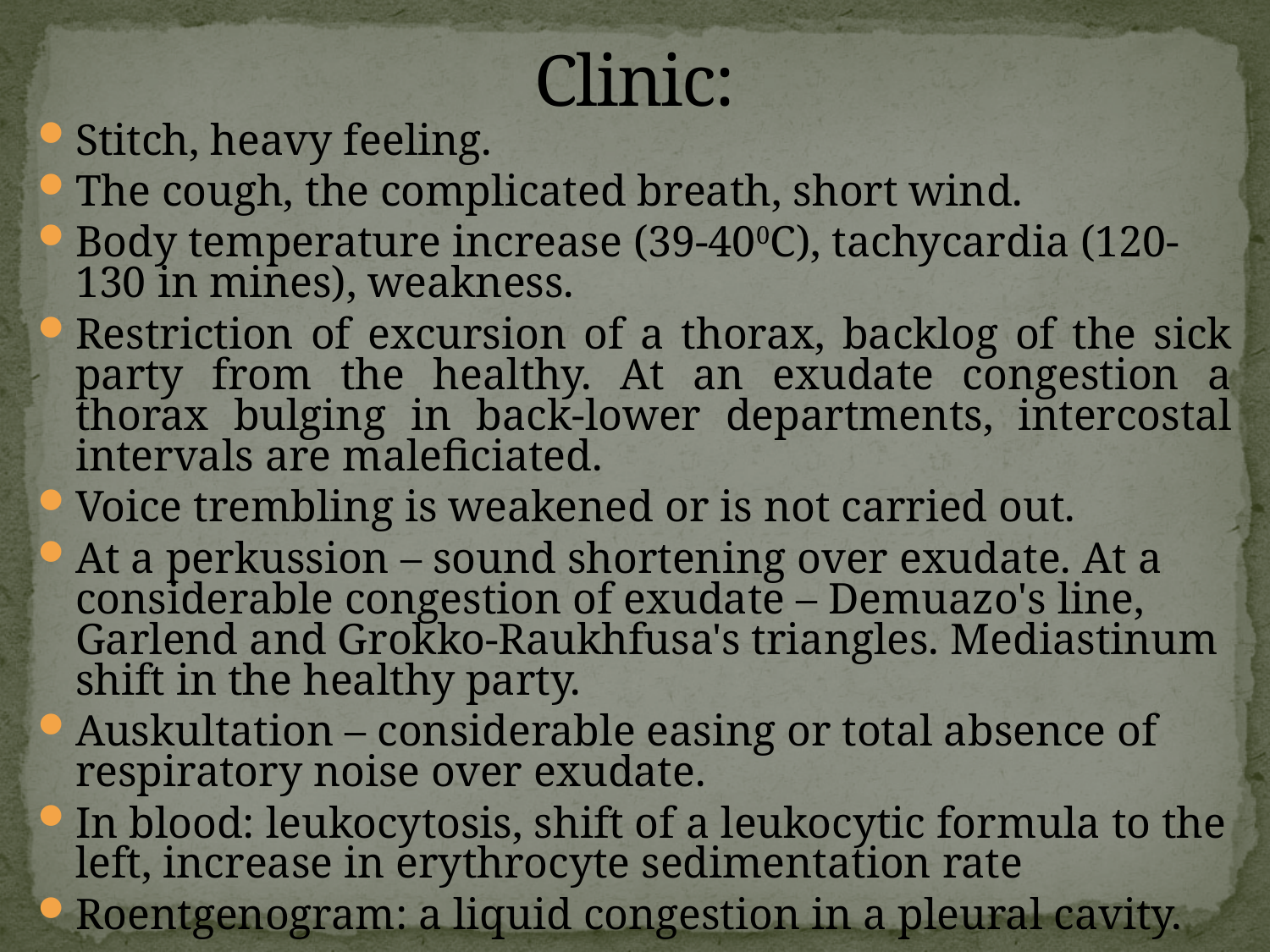

# Clinic:
Stitch, heavy feeling.
The cough, the complicated breath, short wind.
Body temperature increase (39-400С), tachycardia (120-130 in mines), weakness.
Restriction of excursion of a thorax, backlog of the sick party from the healthy. At an exudate congestion a thorax bulging in back-lower departments, intercostal intervals are maleficiated.
Voice trembling is weakened or is not carried out.
At a perkussion – sound shortening over exudate. At a considerable congestion of exudate – Demuazo's line, Garlend and Grokko-Raukhfusa's triangles. Mediastinum shift in the healthy party.
Auskultation – considerable easing or total absence of respiratory noise over exudate.
In blood: leukocytosis, shift of a leukocytic formula to the left, increase in erythrocyte sedimentation rate
Roentgenogram: a liquid congestion in a pleural cavity.